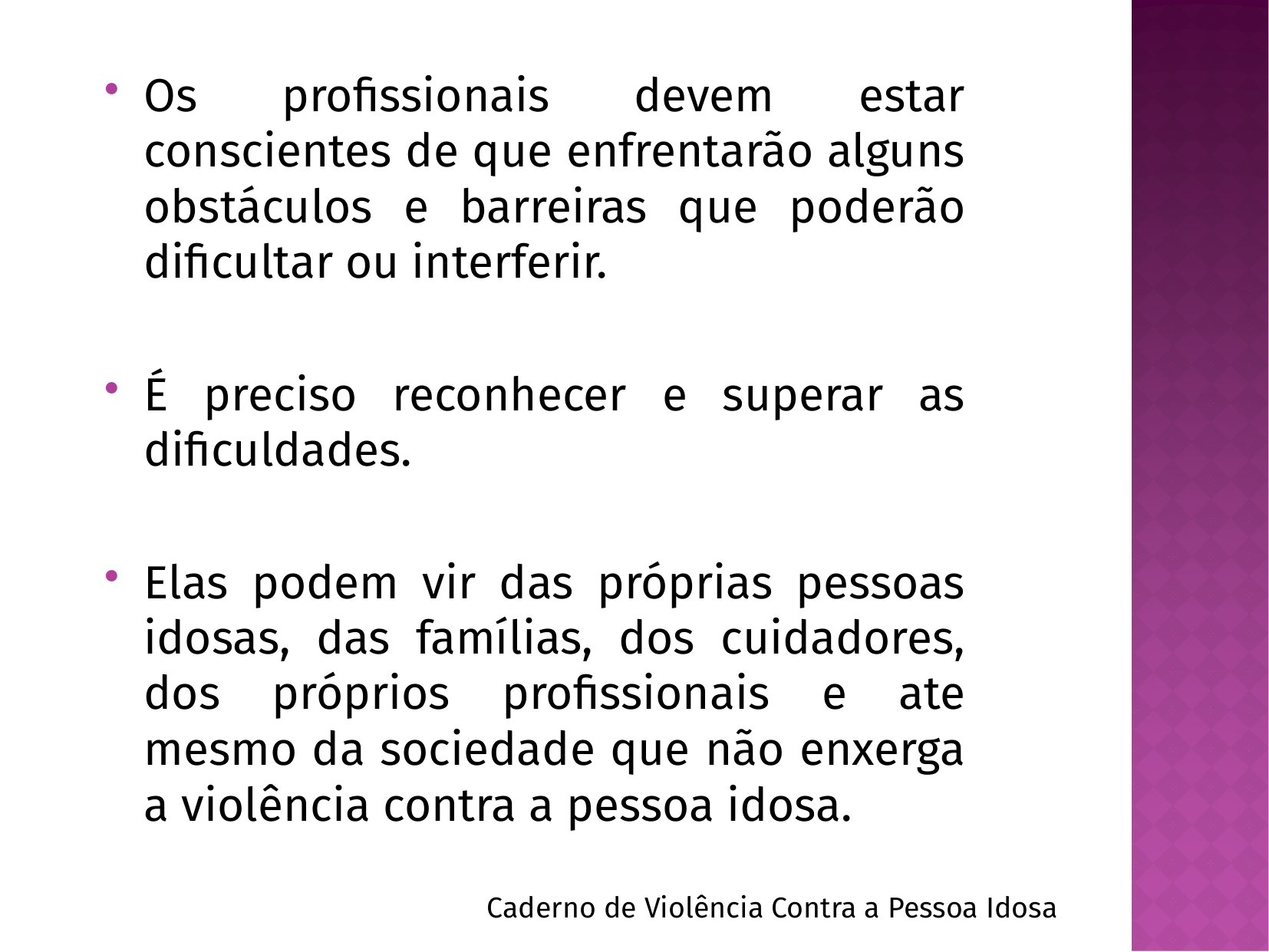

Os profissionais devem estar conscientes de que enfrentarão alguns obstáculos e barreiras que poderão dificultar ou interferir.

É preciso reconhecer e superar as dificuldades.

Elas podem vir das próprias pessoas idosas, das famílias, dos cuidadores, dos próprios profissionais e ate mesmo da sociedade que não enxerga a violência contra a pessoa idosa.

Caderno de Violência Contra a Pessoa Idosa